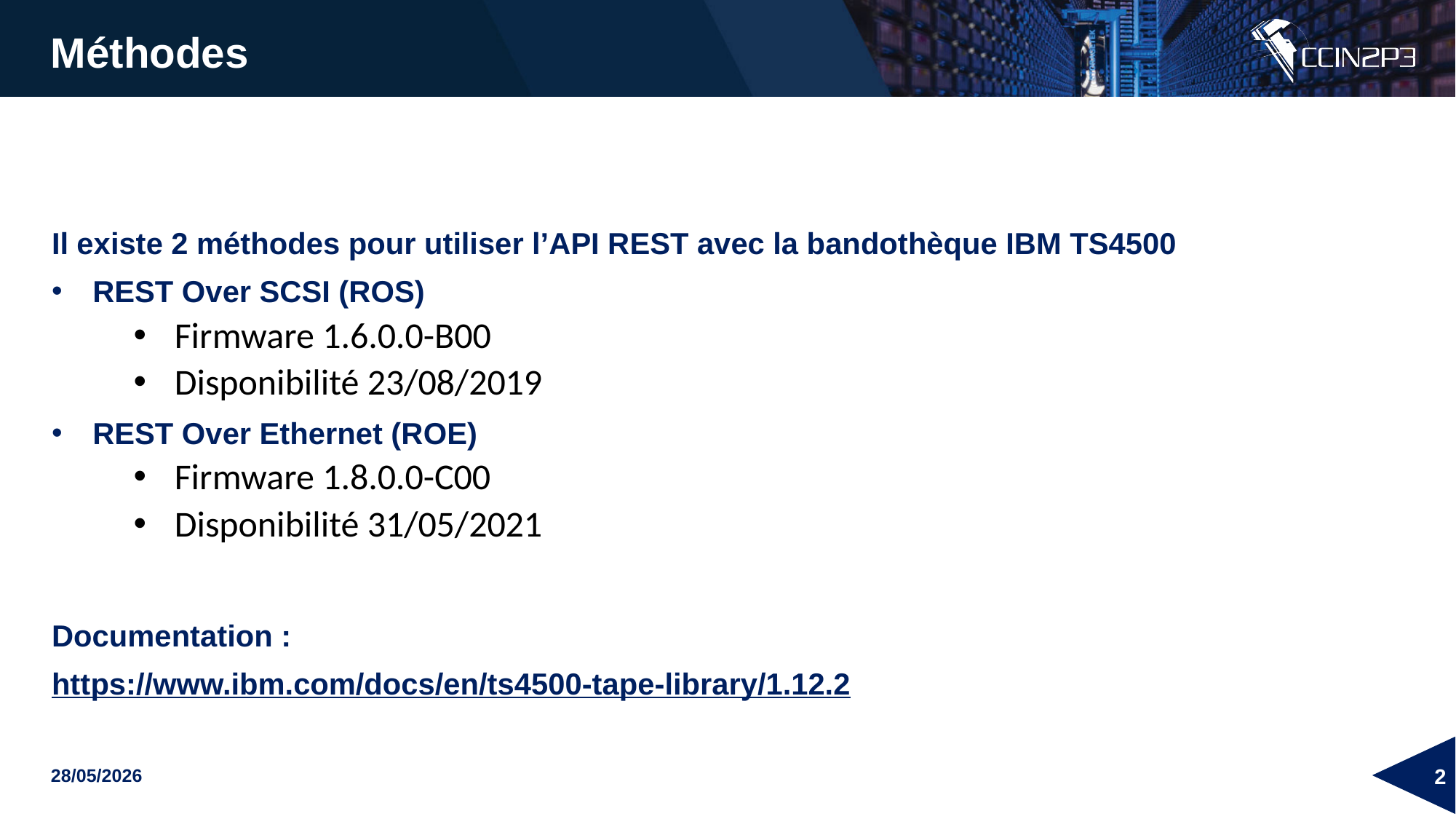

Méthodes

Il existe 2 méthodes pour utiliser l’API REST avec la bandothèque IBM TS4500
REST Over SCSI (ROS)
Firmware 1.6.0.0-B00
Disponibilité 23/08/2019
REST Over Ethernet (ROE)
Firmware 1.8.0.0-C00
Disponibilité 31/05/2021

Documentation :
https://www.ibm.com/docs/en/ts4500-tape-library/1.12.2
28/05/2026
2